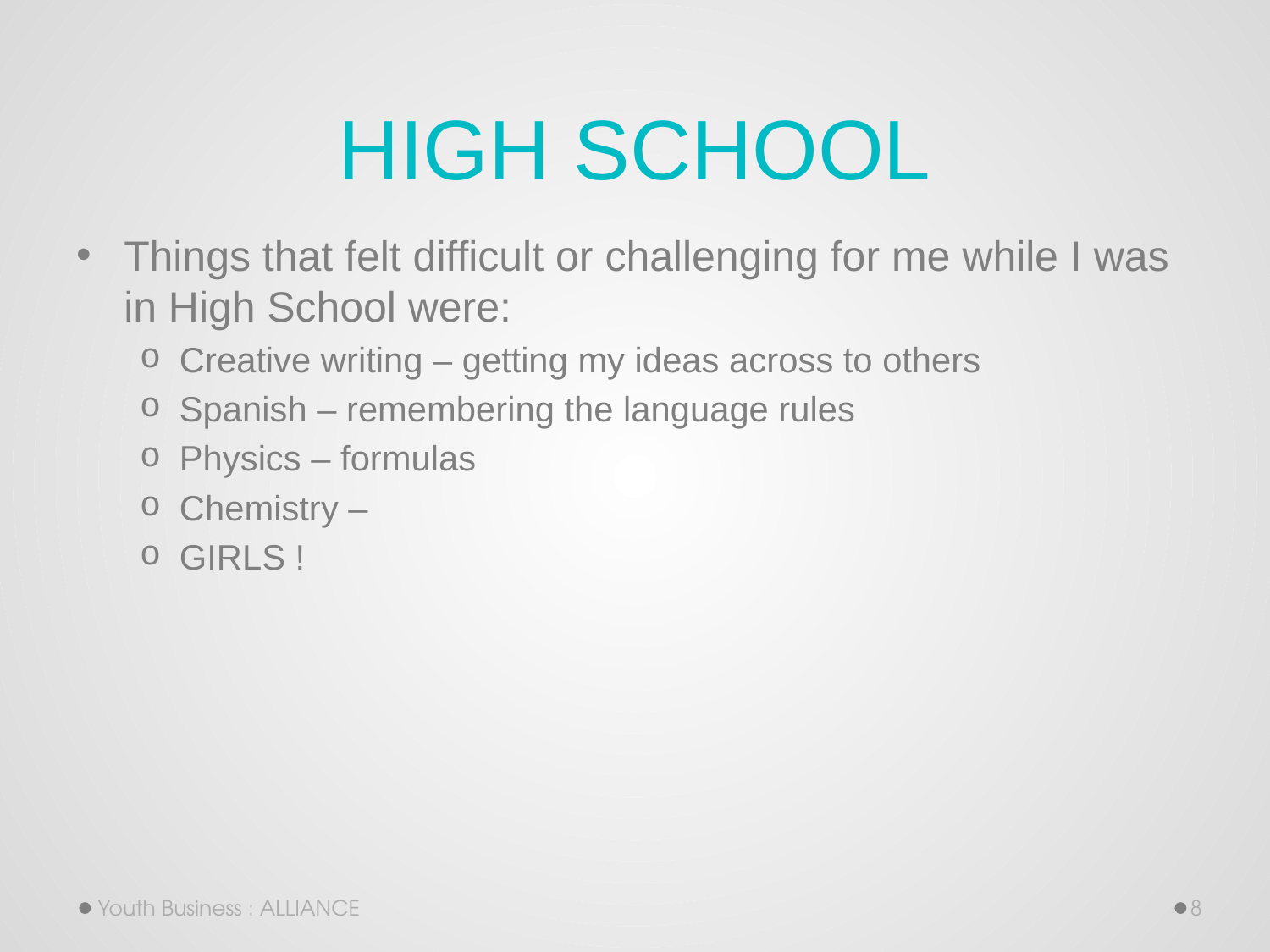

# High School
Things that felt difficult or challenging for me while I was in High School were:
Creative writing – getting my ideas across to others
Spanish – remembering the language rules
Physics – formulas
Chemistry –
GIRLS !

Youth Business : ALLIANCE
8